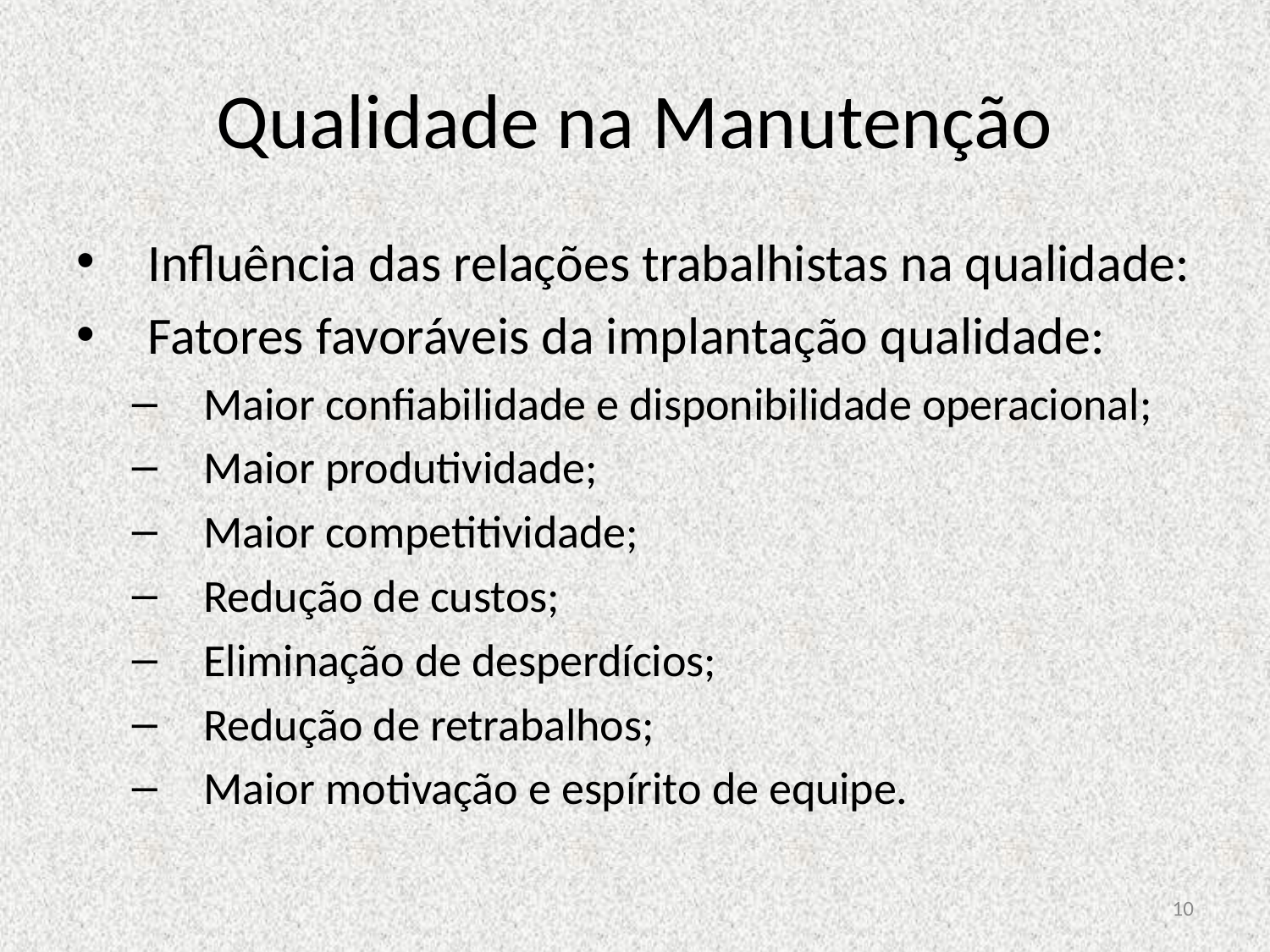

# Qualidade na Manutenção
Influência das relações trabalhistas na qualidade:
Fatores favoráveis da implantação qualidade:
Maior confiabilidade e disponibilidade operacional;
Maior produtividade;
Maior competitividade;
Redução de custos;
Eliminação de desperdícios;
Redução de retrabalhos;
Maior motivação e espírito de equipe.

10